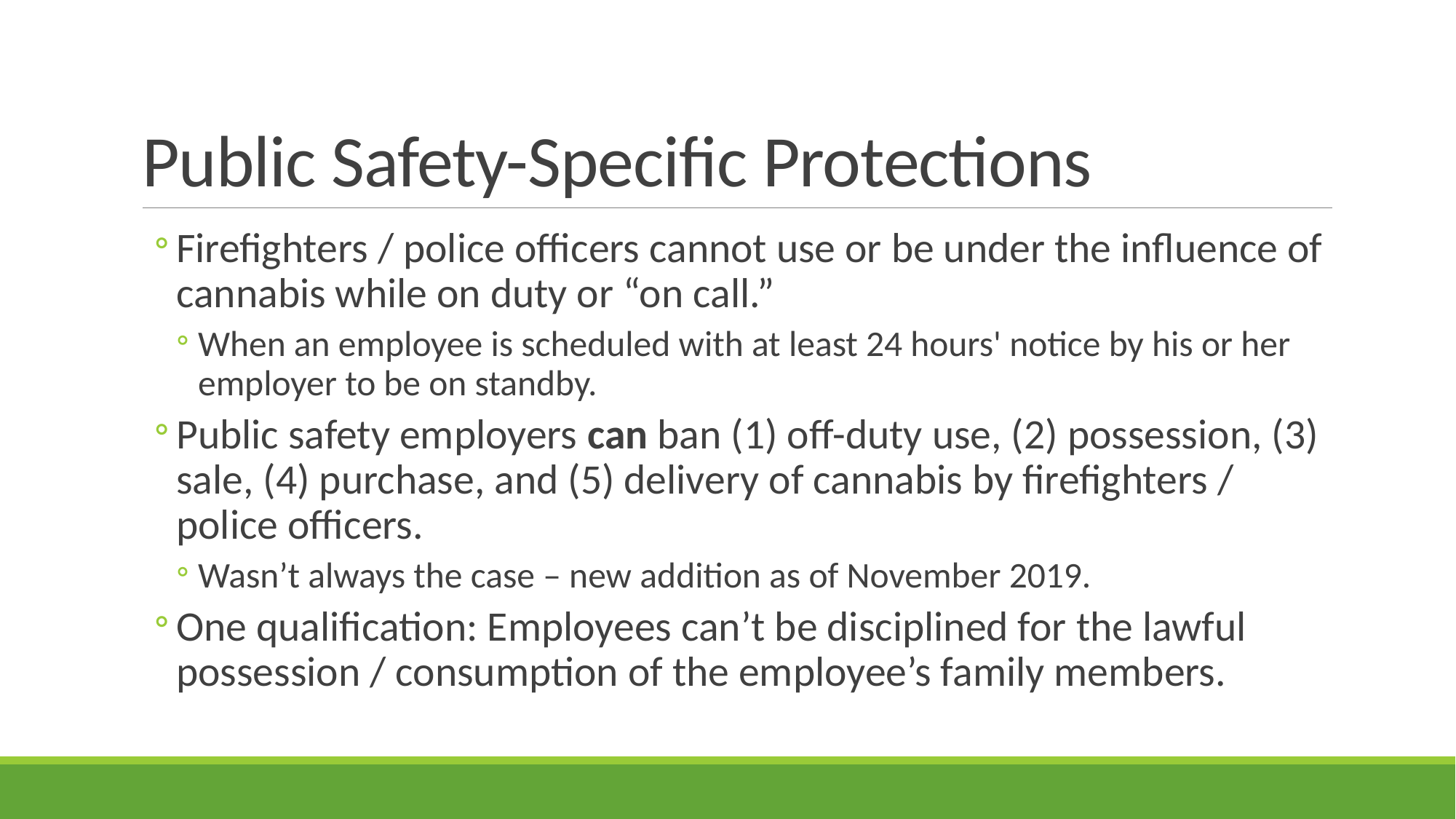

# Public Safety-Specific Protections
Firefighters / police officers cannot use or be under the influence of cannabis while on duty or “on call.”
When an employee is scheduled with at least 24 hours' notice by his or her employer to be on standby.
Public safety employers can ban (1) off-duty use, (2) possession, (3) sale, (4) purchase, and (5) delivery of cannabis by firefighters / police officers.
Wasn’t always the case – new addition as of November 2019.
One qualification: Employees can’t be disciplined for the lawful possession / consumption of the employee’s family members.